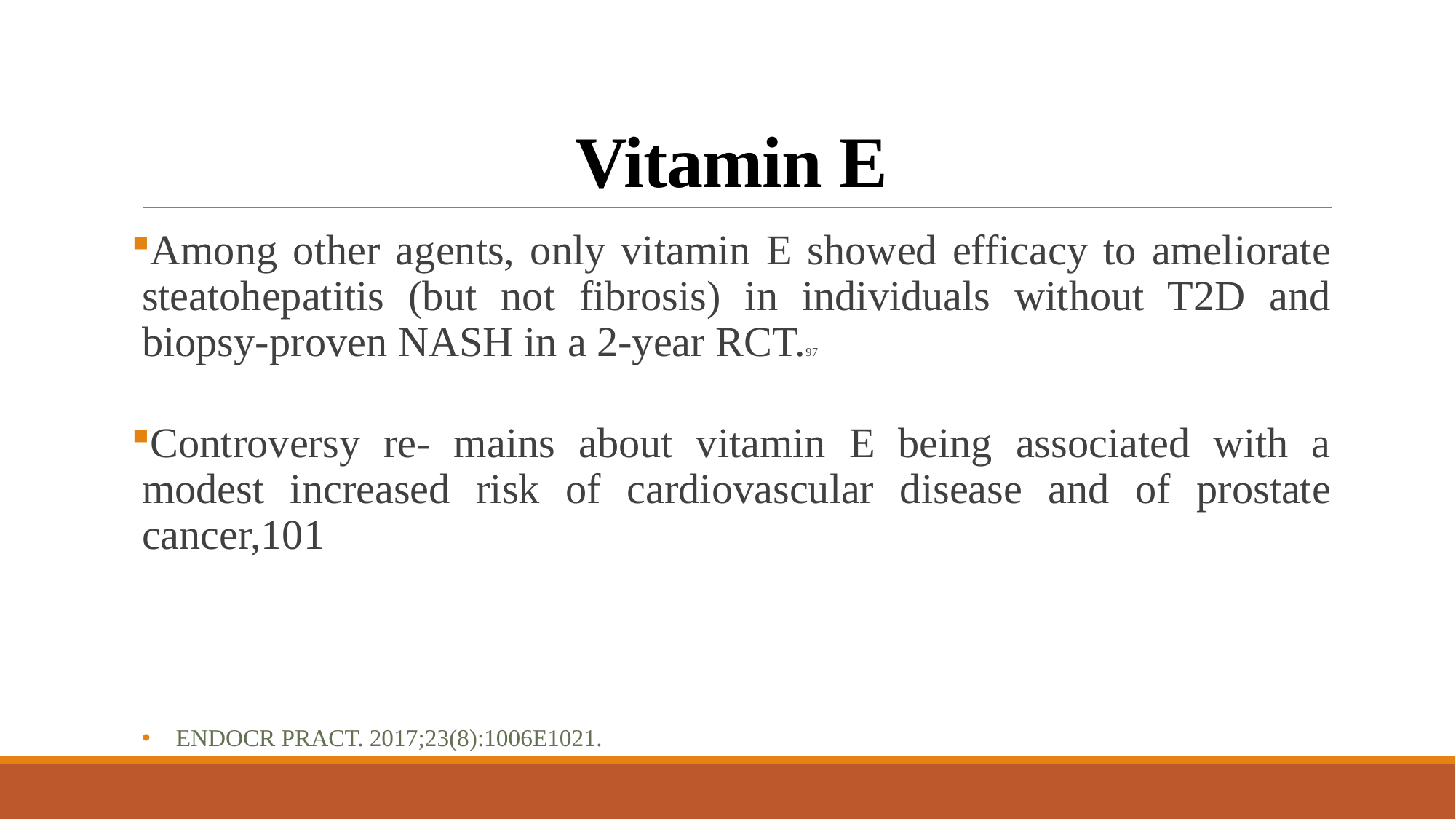

# Vitamin E
Among other agents, only vitamin E showed efficacy to ameliorate steatohepatitis (but not fibrosis) in individuals without T2D and biopsy-proven NASH in a 2-year RCT.97

Controversy re- mains about vitamin E being associated with a modest increased risk of cardiovascular disease and of prostate cancer,101

Endocr Pract. 2017;23(8):1006e1021.